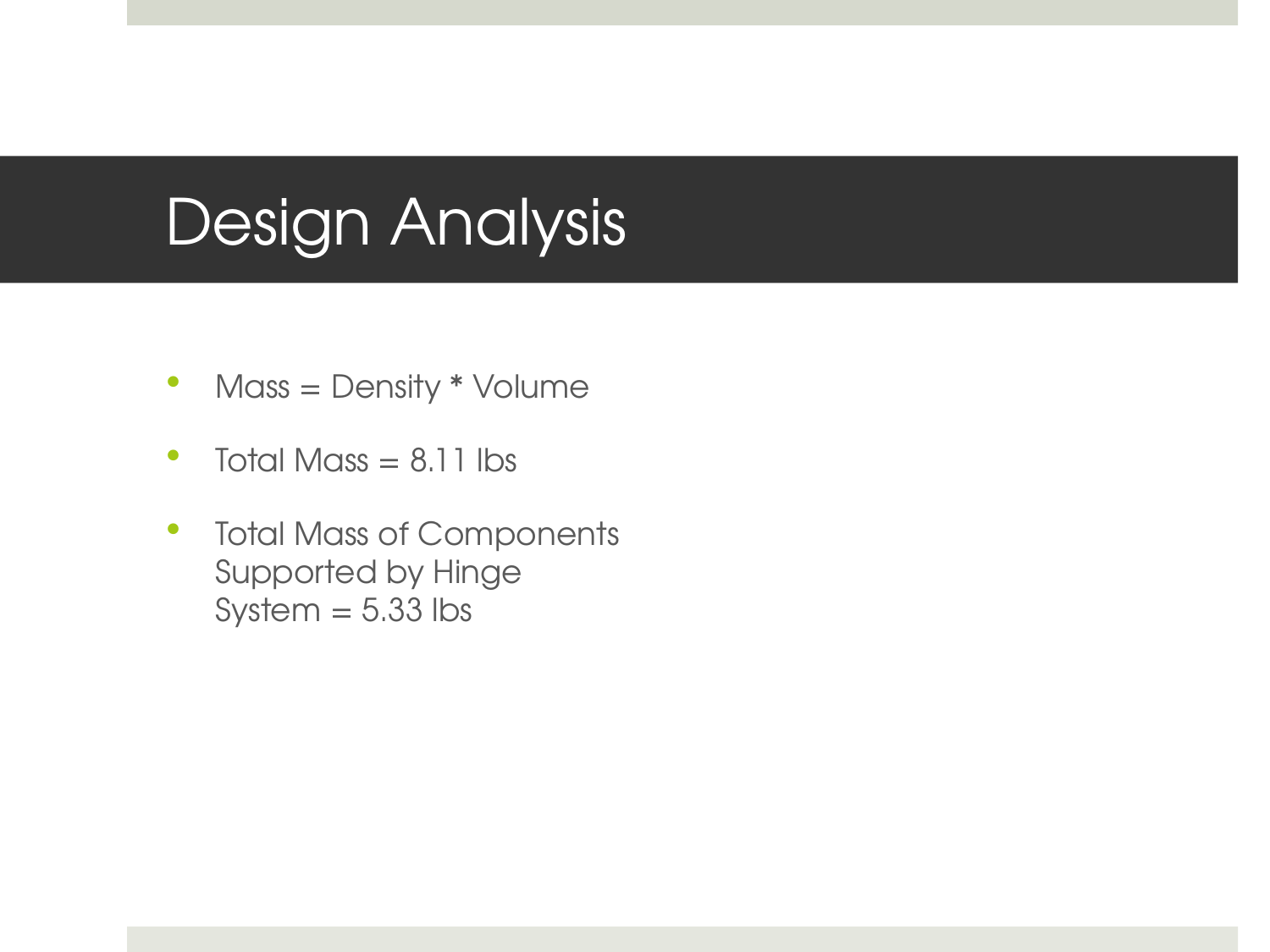

# Design Analysis
Mass = Density * Volume
Total Mass = 8.11 lbs
Total Mass of Components Supported by Hinge System = 5.33 lbs